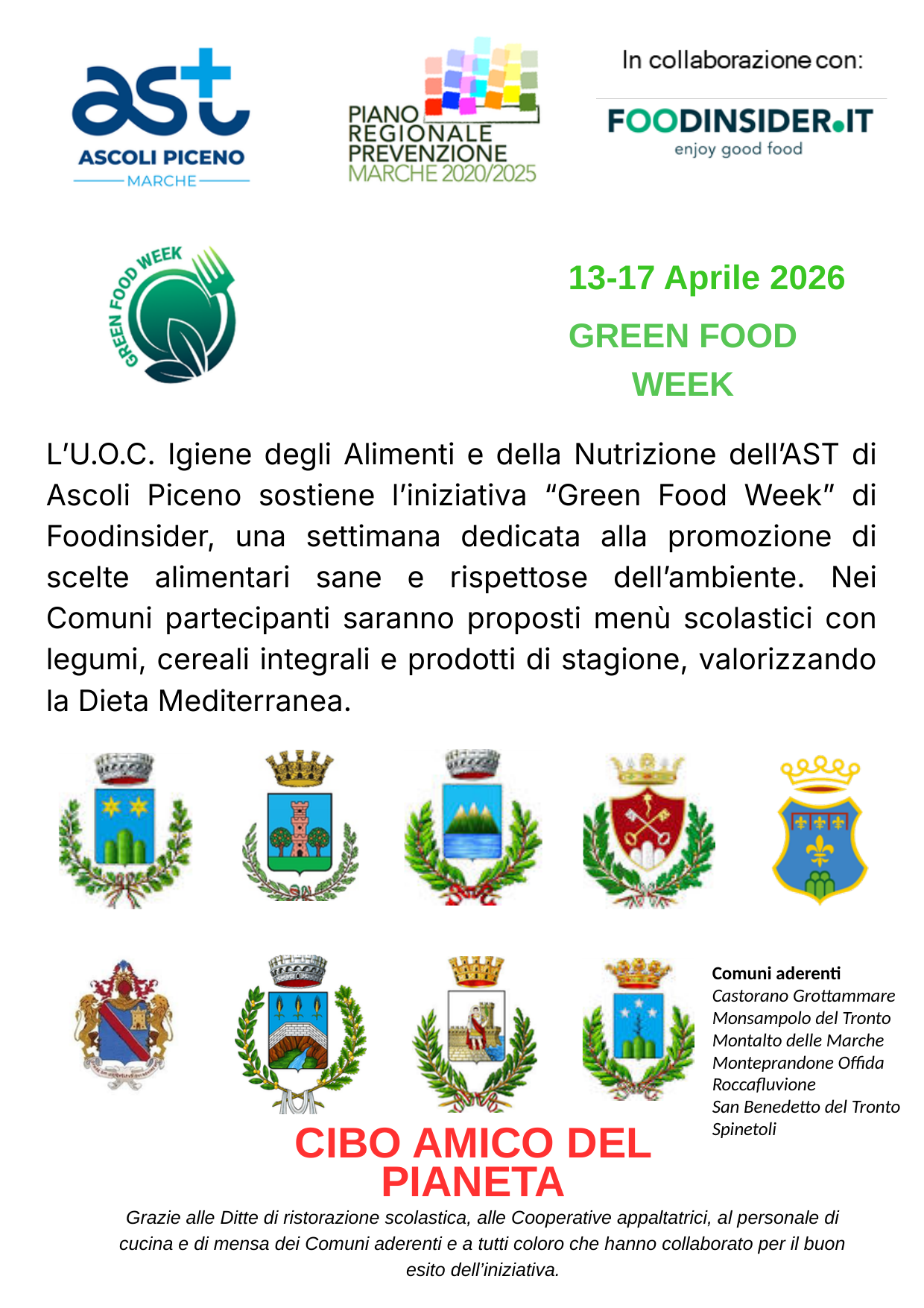

13-17 Aprile 2026
GREEN FOOD WEEK

L’U.O.C. Igiene degli Alimenti e della Nutrizione dell’AST di Ascoli Piceno sostiene l’iniziativa “Green Food Week” di Foodinsider, una settimana dedicata alla promozione di scelte alimentari sane e rispettose dell’ambiente. Nei Comuni partecipanti saranno proposti menù scolastici con legumi, cereali integrali e prodotti di stagione, valorizzando la Dieta Mediterranea.

Comuni aderenti
Castorano Grottammare Monsampolo del Tronto
Montalto delle Marche Monteprandone Offida Roccafluvione
San Benedetto del Tronto Spinetoli
CIBO AMICO DEL PIANETA
Grazie alle Ditte di ristorazione scolastica, alle Cooperative appaltatrici, al personale di cucina e di mensa dei Comuni aderenti e a tutti coloro che hanno collaborato per il buon esito dell’iniziativa.